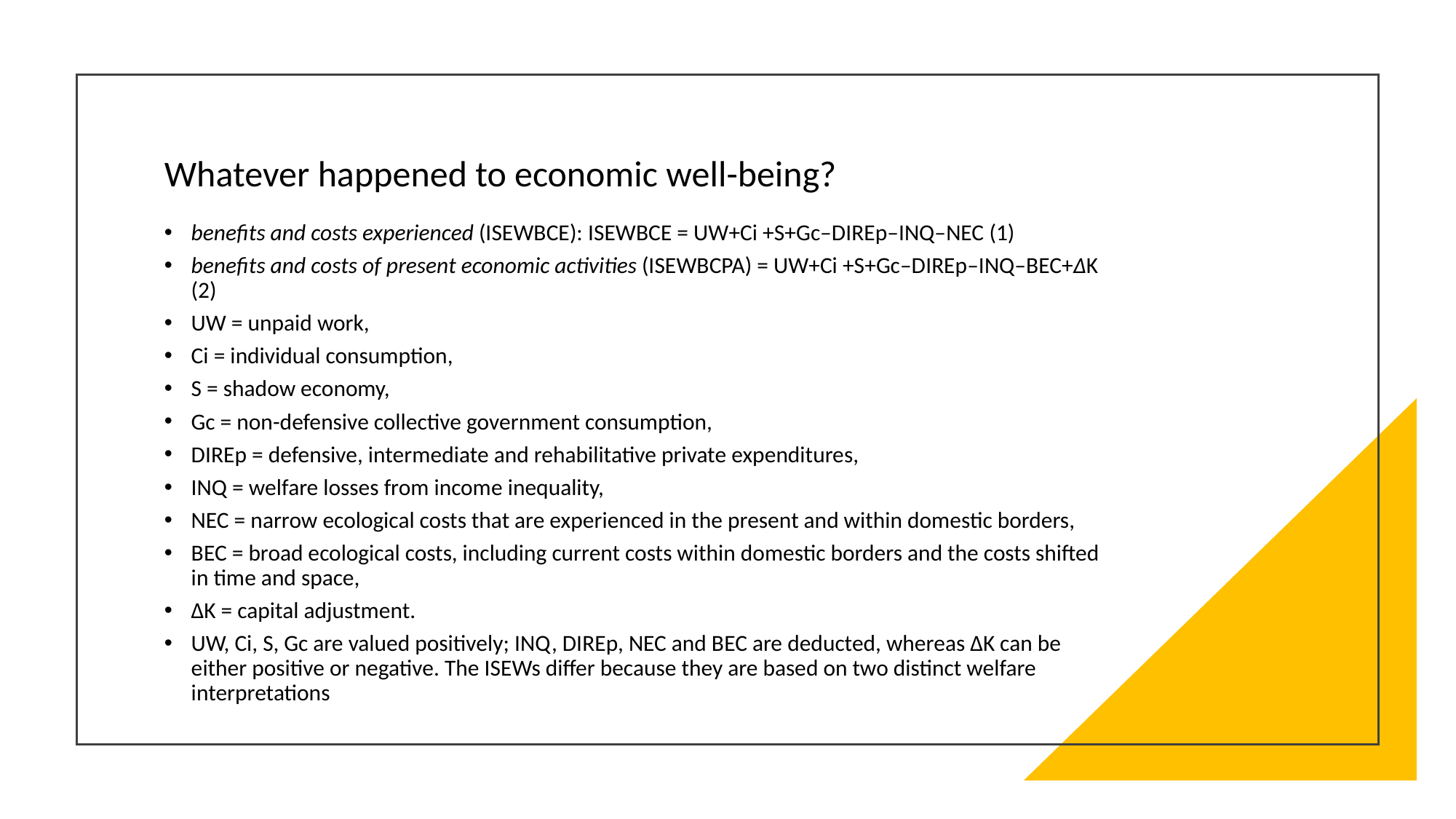

# Whatever happened to economic well-being?
benefits and costs experienced (ISEWBCE): ISEWBCE = UW+Ci +S+Gc–DIREp–INQ–NEC (1)
benefits and costs of present economic activities (ISEWBCPA) = UW+Ci +S+Gc–DIREp–INQ–BEC+ΔK (2)
UW = unpaid work,
Ci = individual consumption,
S = shadow economy,
Gc = non-defensive collective government consumption,
DIREp = defensive, intermediate and rehabilitative private expenditures,
INQ = welfare losses from income inequality,
NEC = narrow ecological costs that are experienced in the present and within domestic borders,
BEC = broad ecological costs, including current costs within domestic borders and the costs shifted in time and space,
ΔK = capital adjustment.
UW, Ci, S, Gc are valued positively; INQ, DIREp, NEC and BEC are deducted, whereas ΔK can be either positive or negative. The ISEWs differ because they are based on two distinct welfare interpretations